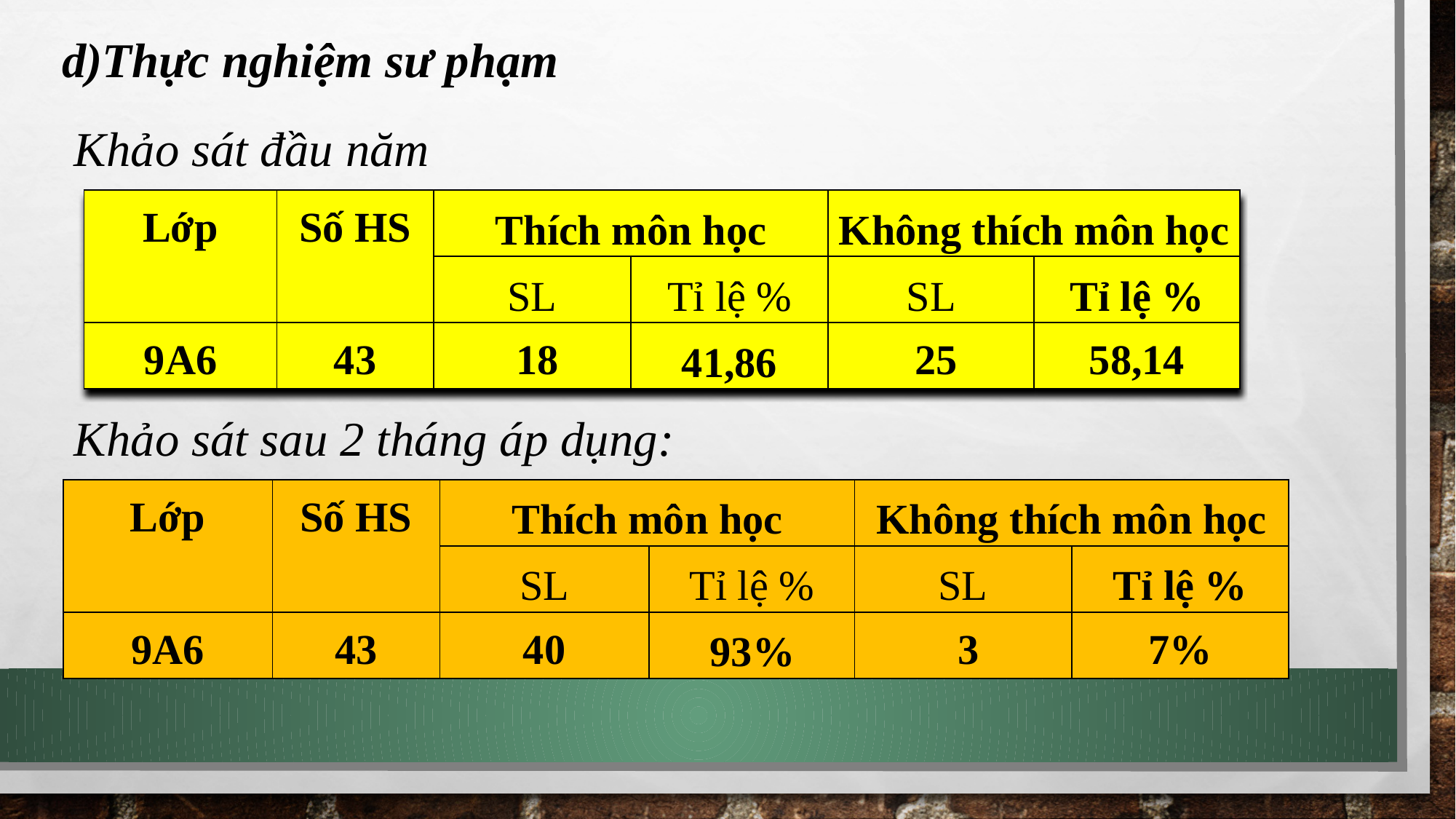

d)Thực nghiệm sư phạm
Khảo sát đầu năm
| Lớp | Số HS | Thích môn học |  | Không thích môn học |  |
| --- | --- | --- | --- | --- | --- |
|  |  | SL | Tỉ lệ % | SL | Tỉ lệ % |
| 9A6 | 43 | 18 | 41,86 | 25 | 58,14 |
Khảo sát sau 2 tháng áp dụng:
| Lớp | Số HS | Thích môn học |  | Không thích môn học |  |
| --- | --- | --- | --- | --- | --- |
|  |  | SL | Tỉ lệ % | SL | Tỉ lệ % |
| 9A6 | 43 | 40 | 93% | 3 | 7% |